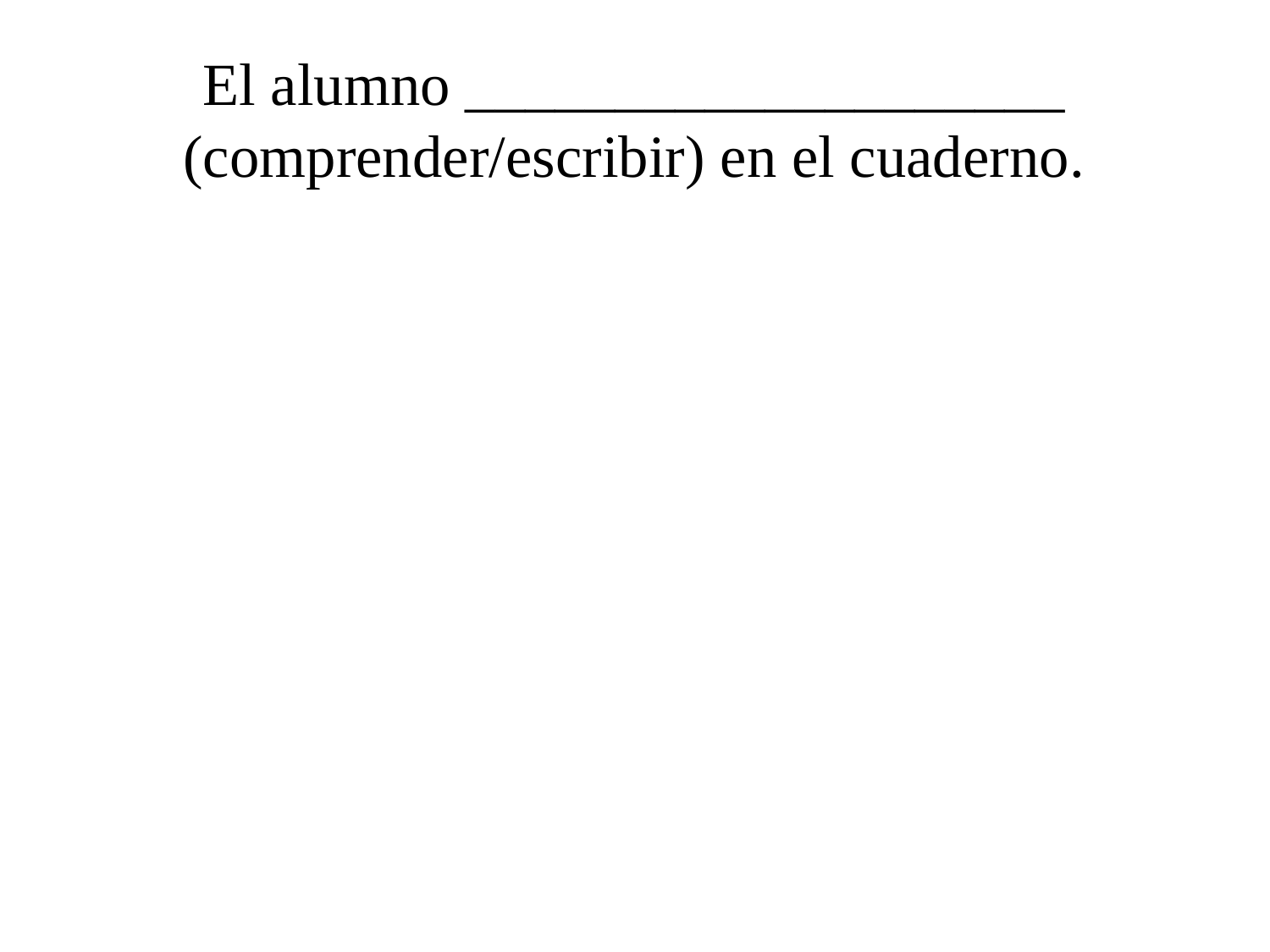

# El alumno ____________________ (comprender/escribir) en el cuaderno.